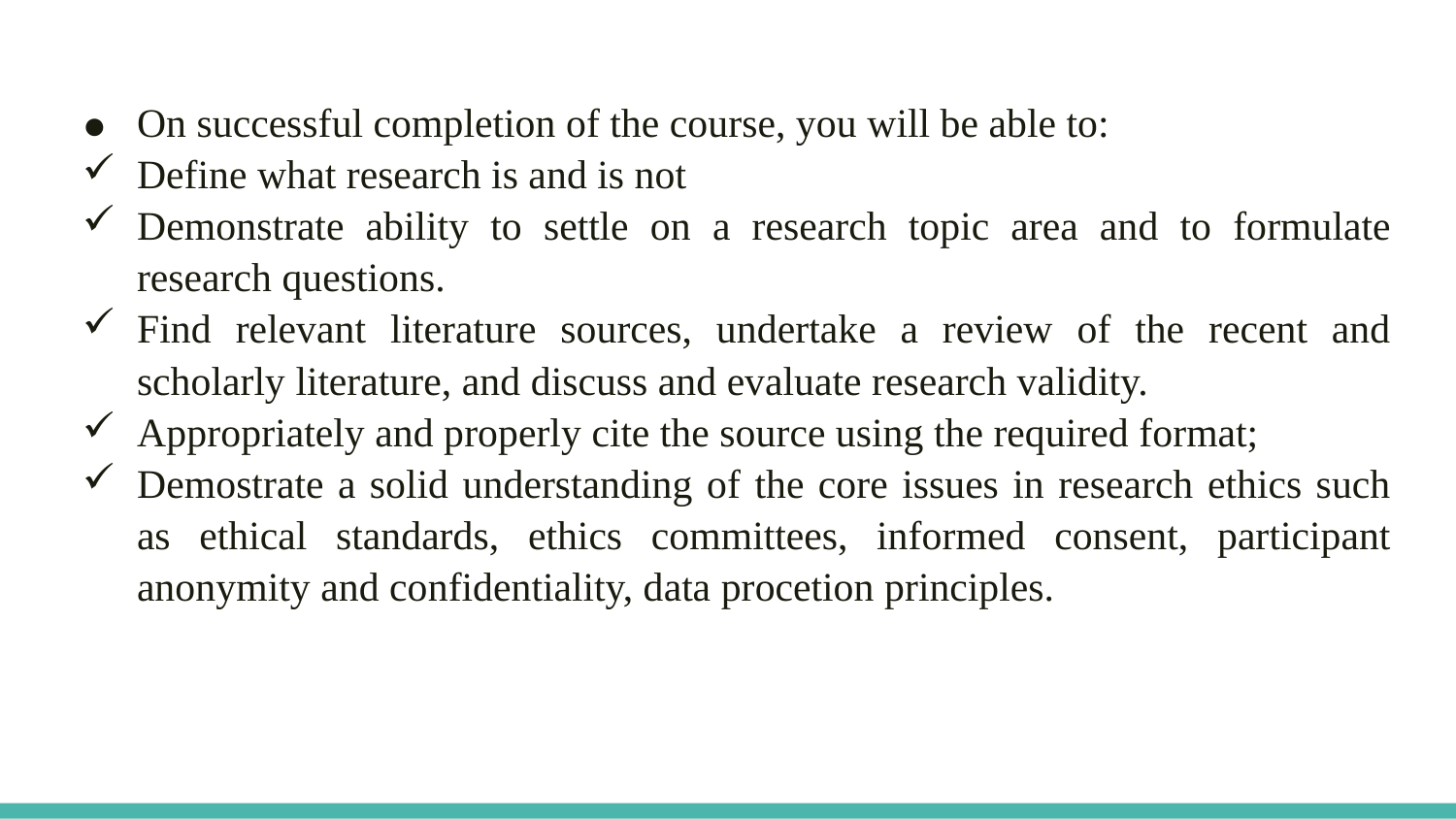

On successful completion of the course, you will be able to:
Define what research is and is not
Demonstrate ability to settle on a research topic area and to formulate research questions.
Find relevant literature sources, undertake a review of the recent and scholarly literature, and discuss and evaluate research validity.
Appropriately and properly cite the source using the required format;
Demostrate a solid understanding of the core issues in research ethics such as ethical standards, ethics committees, informed consent, participant anonymity and confidentiality, data procetion principles.